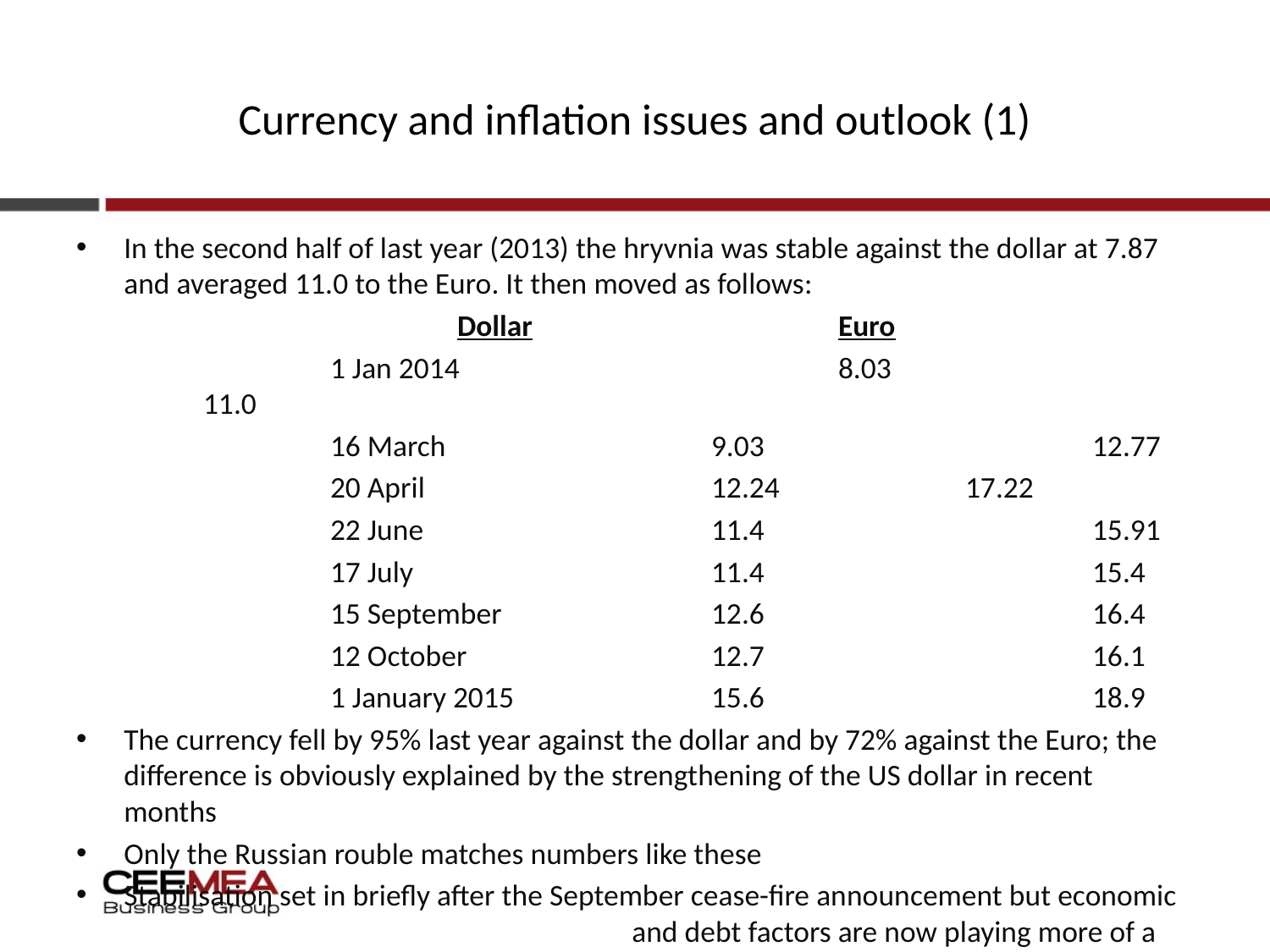

# Currency and inflation issues and outlook (1)
In the second half of last year (2013) the hryvnia was stable against the dollar at 7.87 and averaged 11.0 to the Euro. It then moved as follows:
Dollar			Euro
		1 Jan 2014			8.03			11.0
		16 March			9.03			12.77
		20 April  			12.24		17.22
		22 June			11.4			15.91
		17 July			11.4			15.4
		15 September		12.6			16.4
		12 October		12.7			16.1
		1 January 2015		15.6			18.9
The currency fell by 95% last year against the dollar and by 72% against the Euro; the difference is obviously explained by the strengthening of the US dollar in recent months
Only the Russian rouble matches numbers like these
Stabilisation set in briefly after the September cease-fire announcement but economic 				and debt factors are now playing more of a role in defining the FX rate